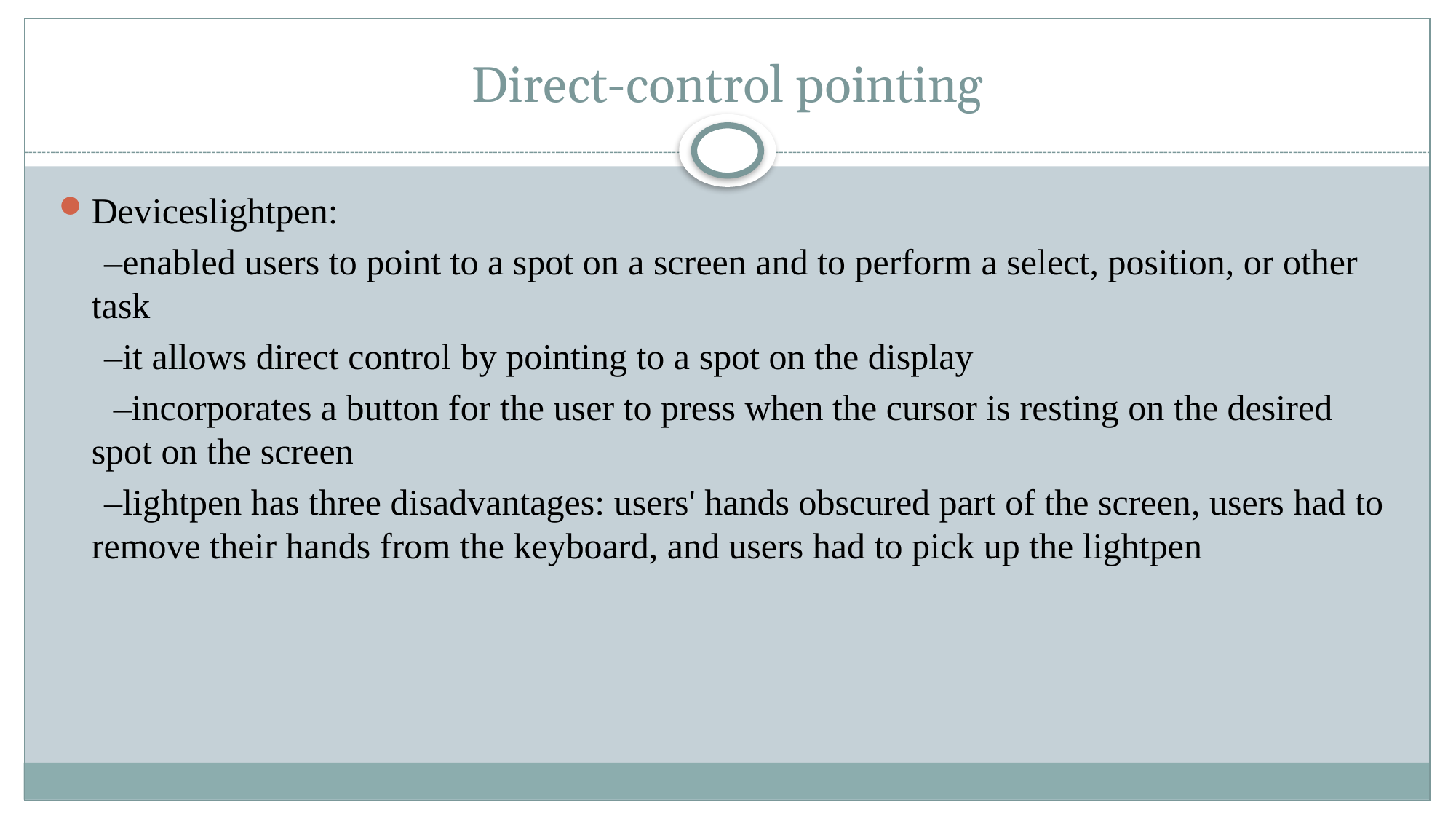

# Direct-control pointing
Deviceslightpen:
     –enabled users to point to a spot on a screen and to perform a select, position, or other task
     –it allows direct control by pointing to a spot on the display
      –incorporates a button for the user to press when the cursor is resting on the desired spot on the screen
     –lightpen has three disadvantages: users' hands obscured part of the screen, users had to remove their hands from the keyboard, and users had to pick up the lightpen